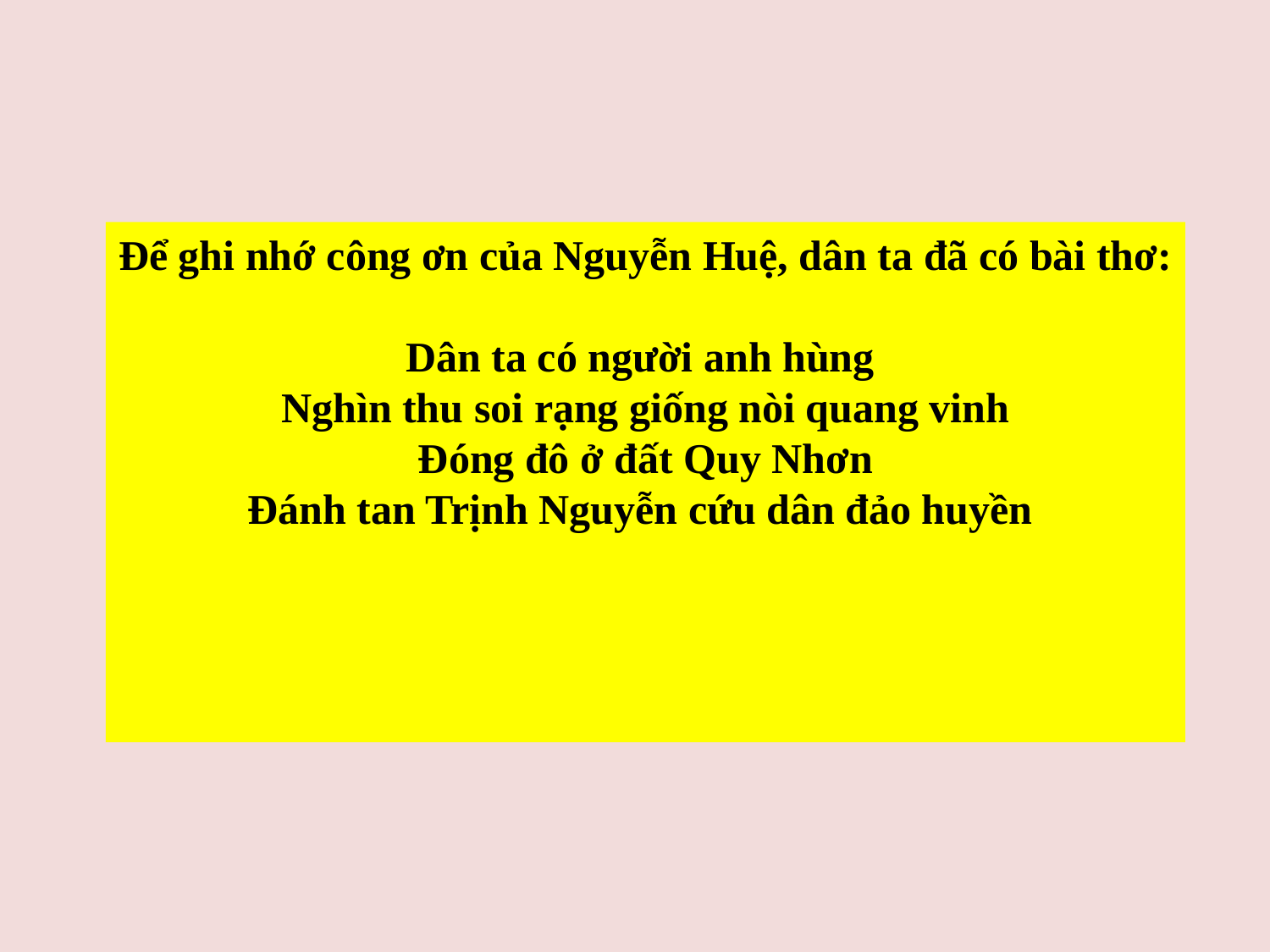

Để ghi nhớ công ơn của Nguyễn Huệ, dân ta đã có bài thơ:

Dân ta có người anh hùng
Nghìn thu soi rạng giống nòi quang vinh
Đóng đô ở đất Quy Nhơn
Đánh tan Trịnh Nguyễn cứu dân đảo huyền